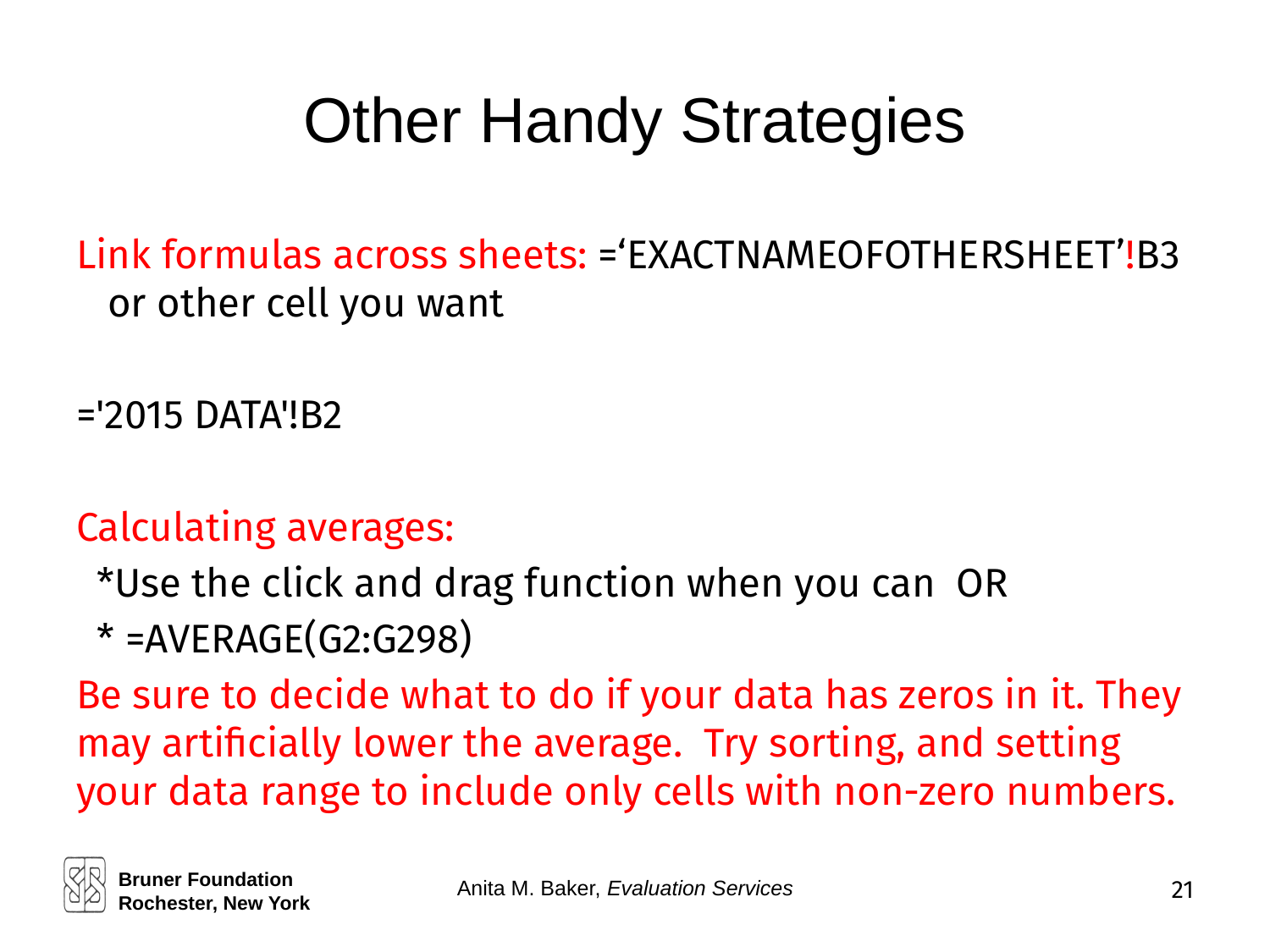

# Other Handy Strategies
Link formulas across sheets: =‘EXACTNAMEOFOTHERSHEET’!B3     or other cell you want

='2015 DATA'!B2

Calculating averages:
  *Use the click and drag function when you can  OR
  * =AVERAGE(G2:G298)
Be sure to decide what to do if your data has zeros in it. They may artificially lower the average.  Try sorting, and setting your data range to include only cells with non-zero numbers.
Bruner Foundation
Rochester, New York
21
Anita M. Baker, Evaluation Services